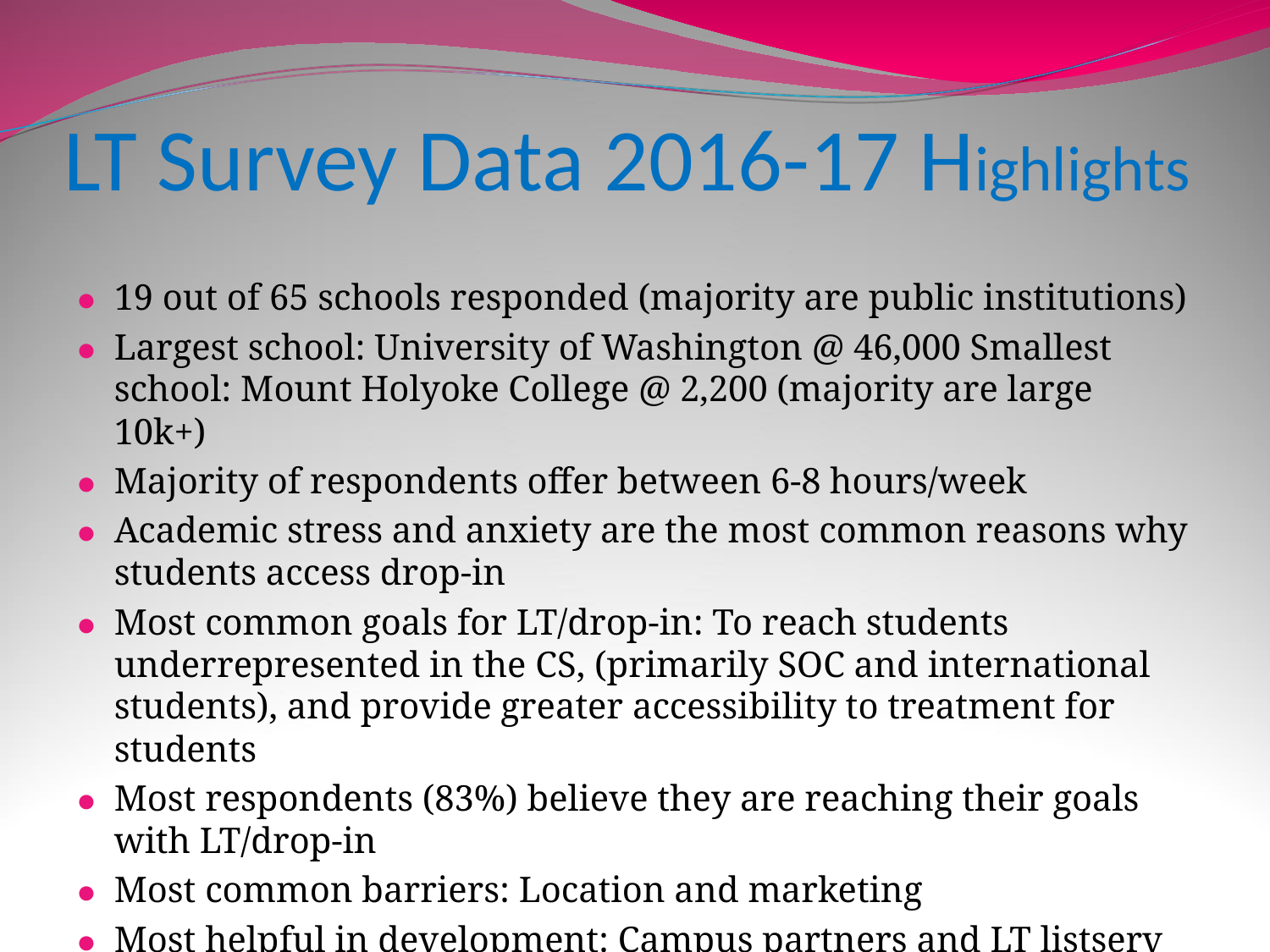

# LT Survey Data 2016-17 Highlights
19 out of 65 schools responded (majority are public institutions)
Largest school: University of Washington @ 46,000 Smallest school: Mount Holyoke College @ 2,200 (majority are large 10k+)
Majority of respondents offer between 6-8 hours/week
Academic stress and anxiety are the most common reasons why students access drop-in
Most common goals for LT/drop-in: To reach students underrepresented in the CS, (primarily SOC and international students), and provide greater accessibility to treatment for students
Most respondents (83%) believe they are reaching their goals with LT/drop-in
Most common barriers: Location and marketing
Most helpful in development: Campus partners and LT listserv